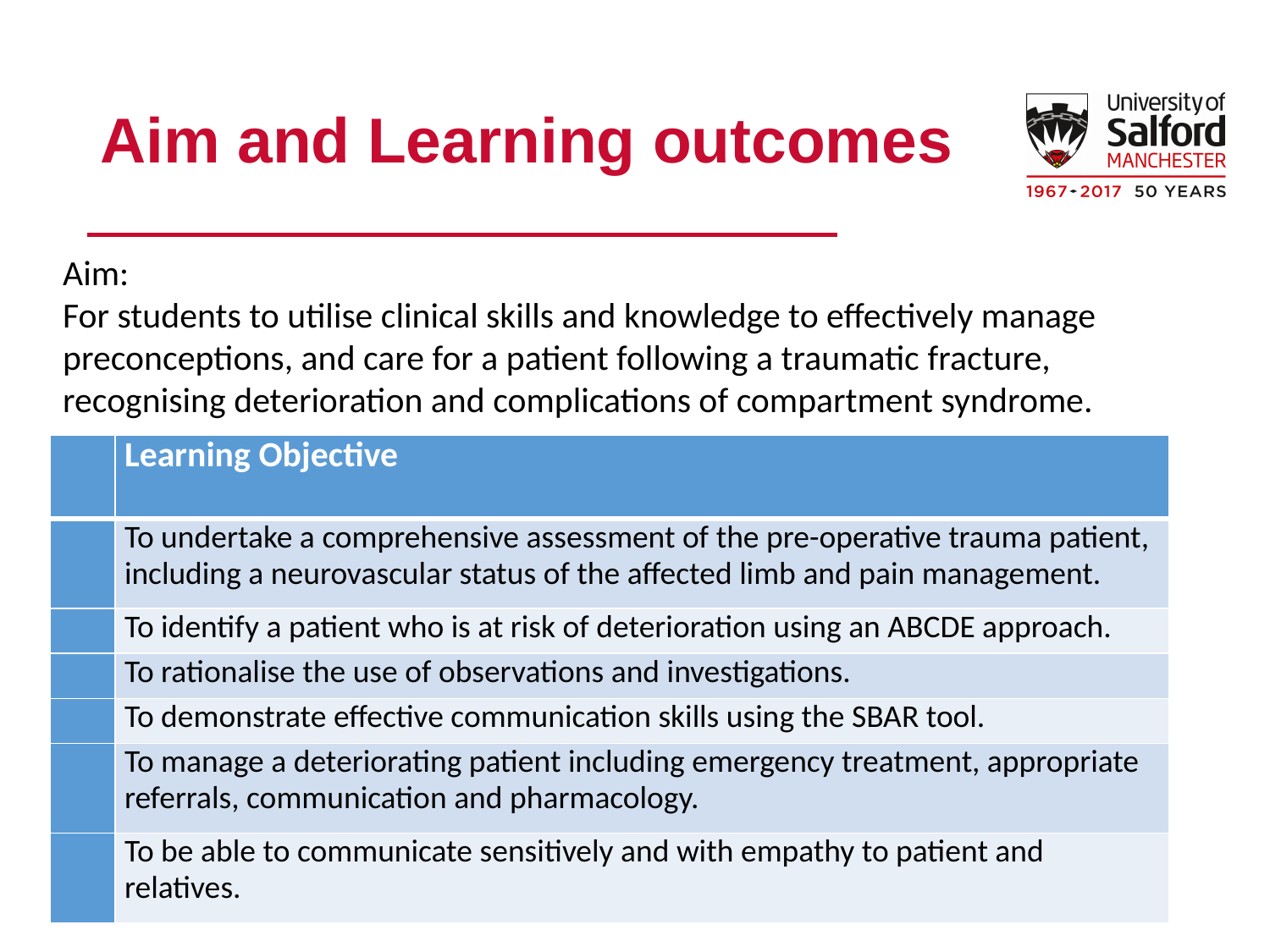

# Aim and Learning outcomes
Aim:
For students to utilise clinical skills and knowledge to effectively manage preconceptions, and care for a patient following a traumatic fracture, recognising deterioration and complications of compartment syndrome.

|  | Learning Objective |
| --- | --- |
|  | To undertake a comprehensive assessment of the pre-operative trauma patient, including a neurovascular status of the affected limb and pain management. |
|  | To identify a patient who is at risk of deterioration using an ABCDE approach. |
|  | To rationalise the use of observations and investigations. |
|  | To demonstrate effective communication skills using the SBAR tool. |
|  | To manage a deteriorating patient including emergency treatment, appropriate referrals, communication and pharmacology. |
|  | To be able to communicate sensitively and with empathy to patient and relatives. |